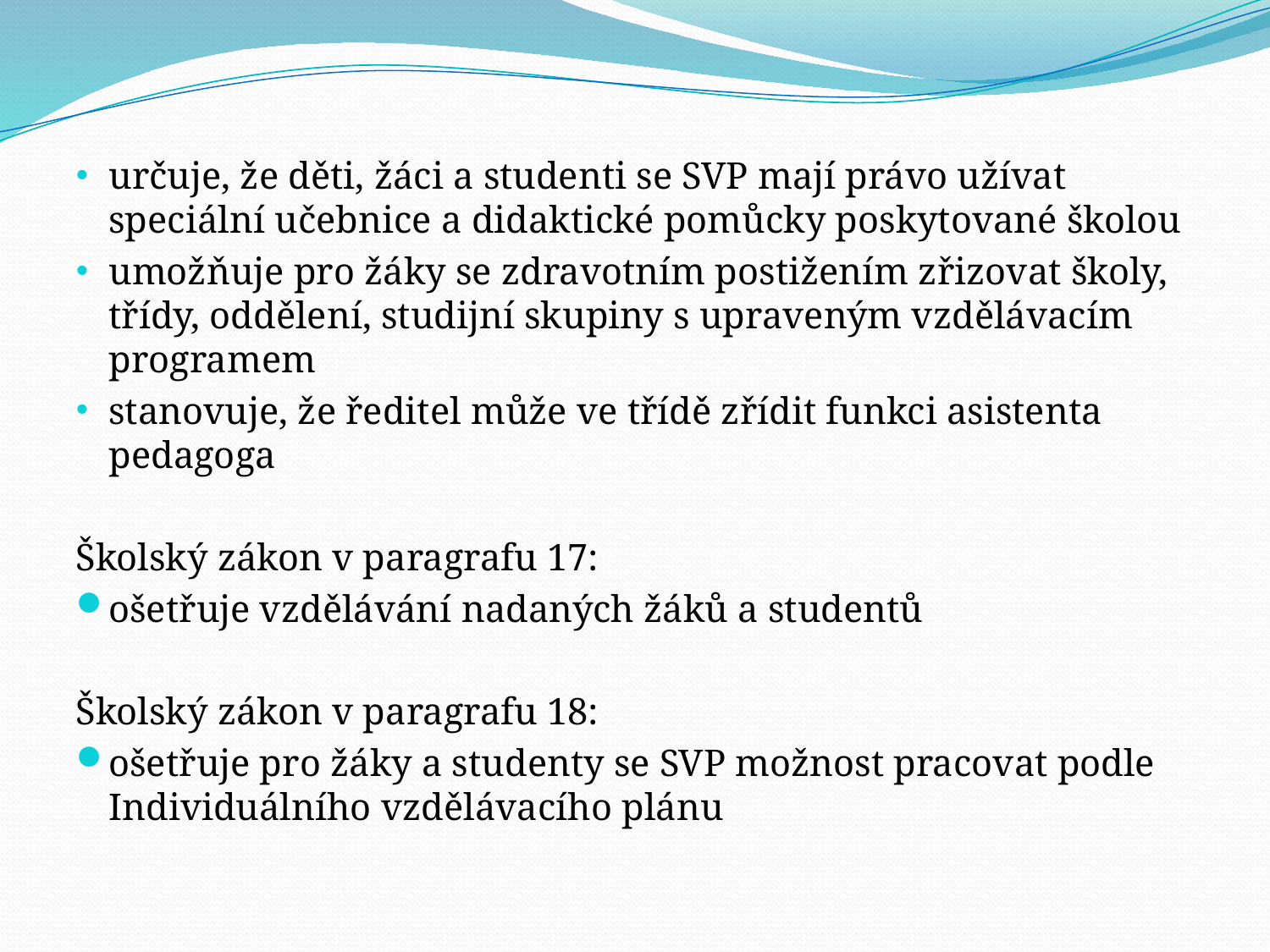

#
určuje, že děti, žáci a studenti se SVP mají právo užívat speciální učebnice a didaktické pomůcky poskytované školou
umožňuje pro žáky se zdravotním postižením zřizovat školy, třídy, oddělení, studijní skupiny s upraveným vzdělávacím programem
stanovuje, že ředitel může ve třídě zřídit funkci asistenta pedagoga

Školský zákon v paragrafu 17:
ošetřuje vzdělávání nadaných žáků a studentů

Školský zákon v paragrafu 18:
ošetřuje pro žáky a studenty se SVP možnost pracovat podle Individuálního vzdělávacího plánu